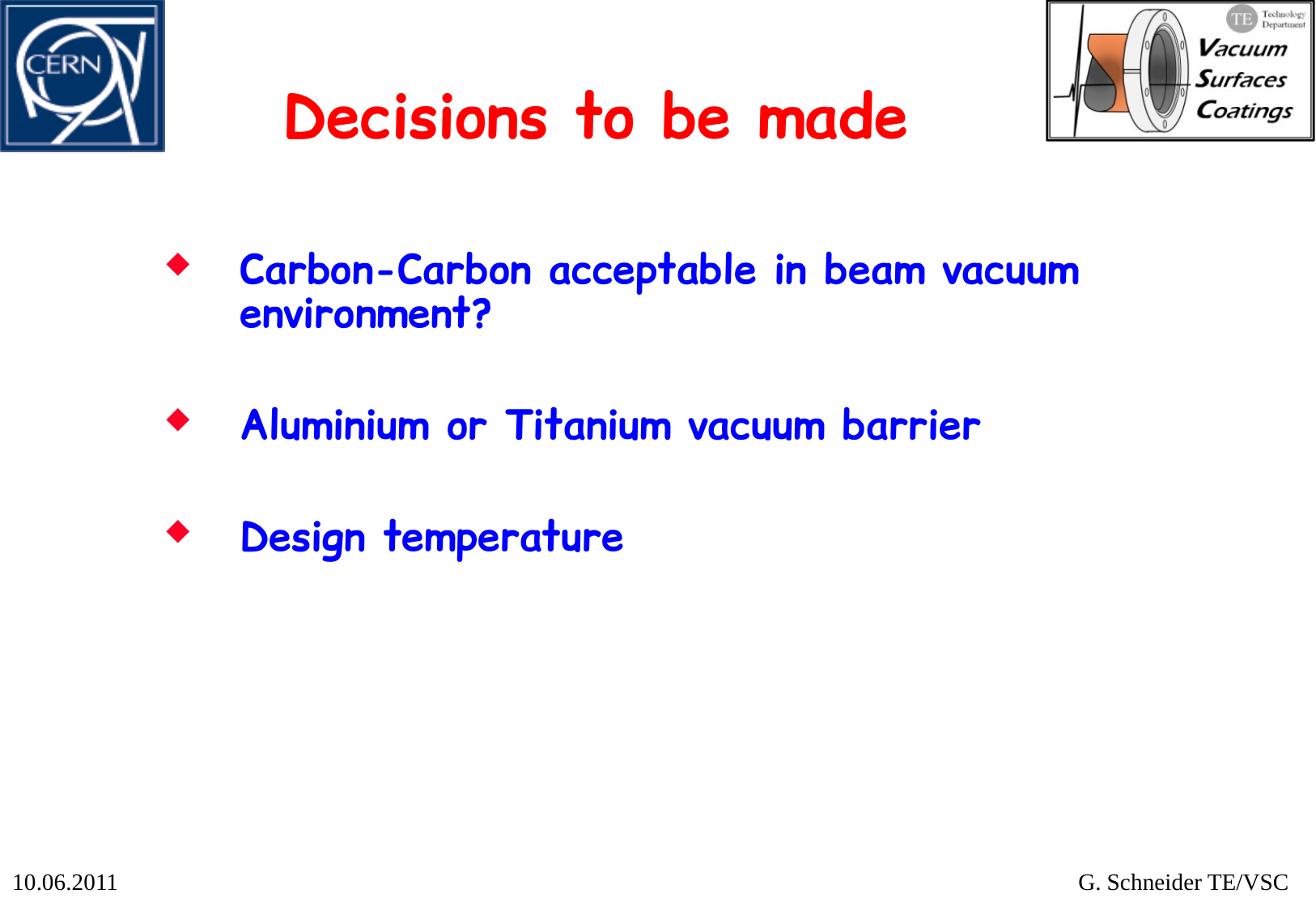

# Decisions to be made

Carbon-Carbon acceptable in beam vacuum environment?

Aluminium or Titanium vacuum barrier

Design temperature

10.06.2011
G. Schneider TE/VSC